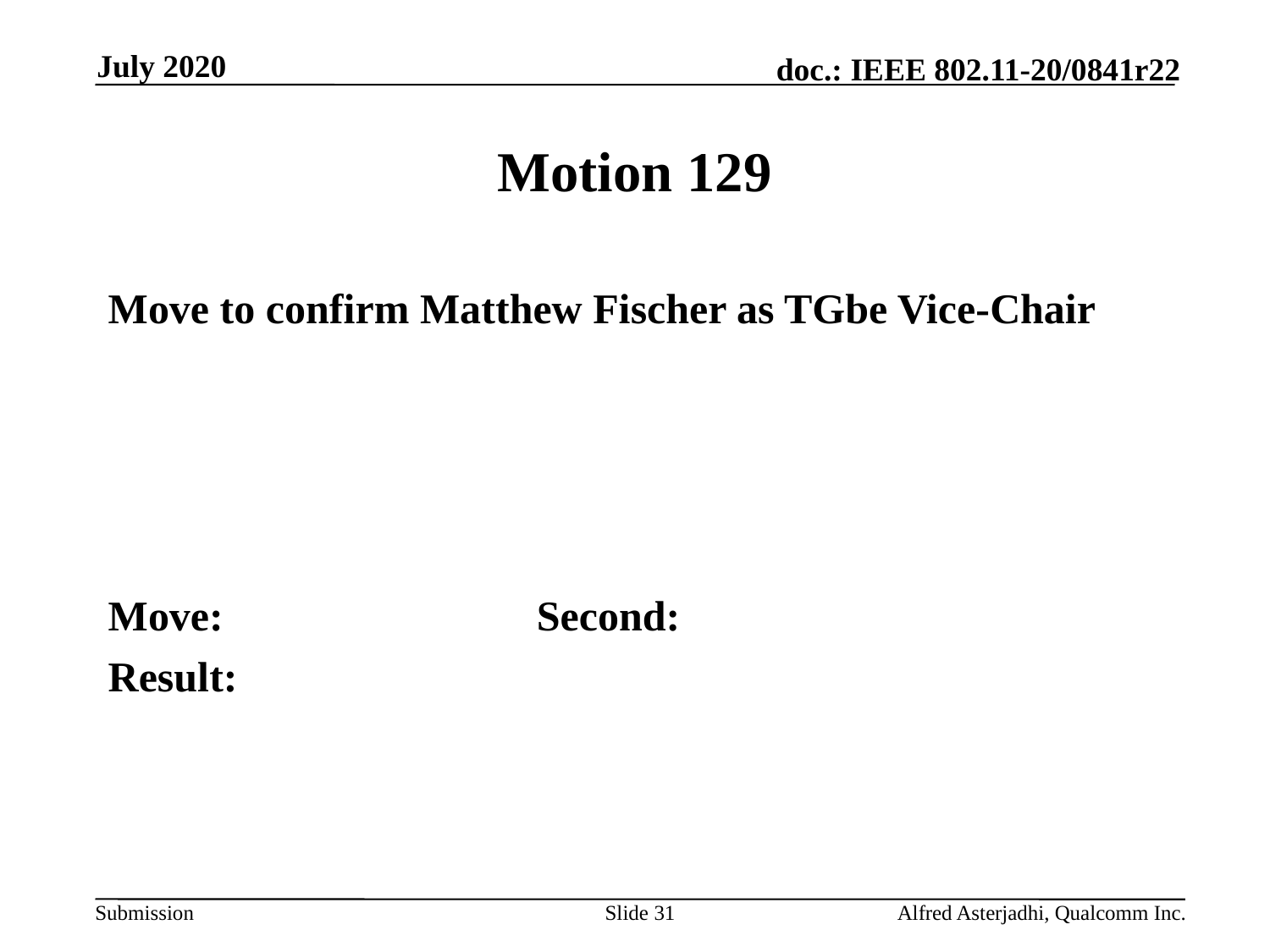

July 2020
# Motion 129
Move to confirm Matthew Fischer as TGbe Vice-Chair

Move: 			Second:
Result:

Slide 31
Alfred Asterjadhi, Qualcomm Inc.